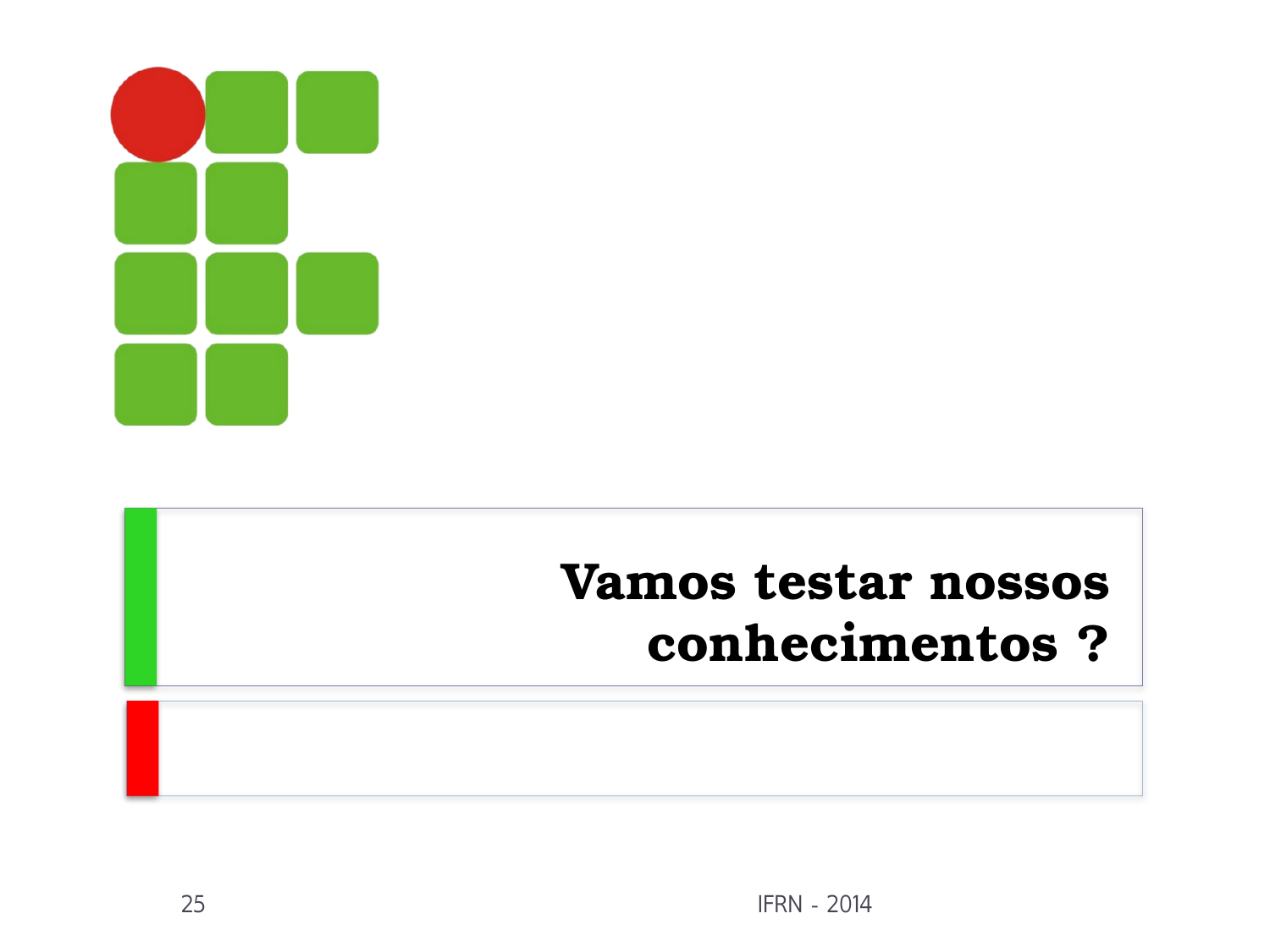

# Vamos testar nossos conhecimentos ?

25
IFRN - 2014